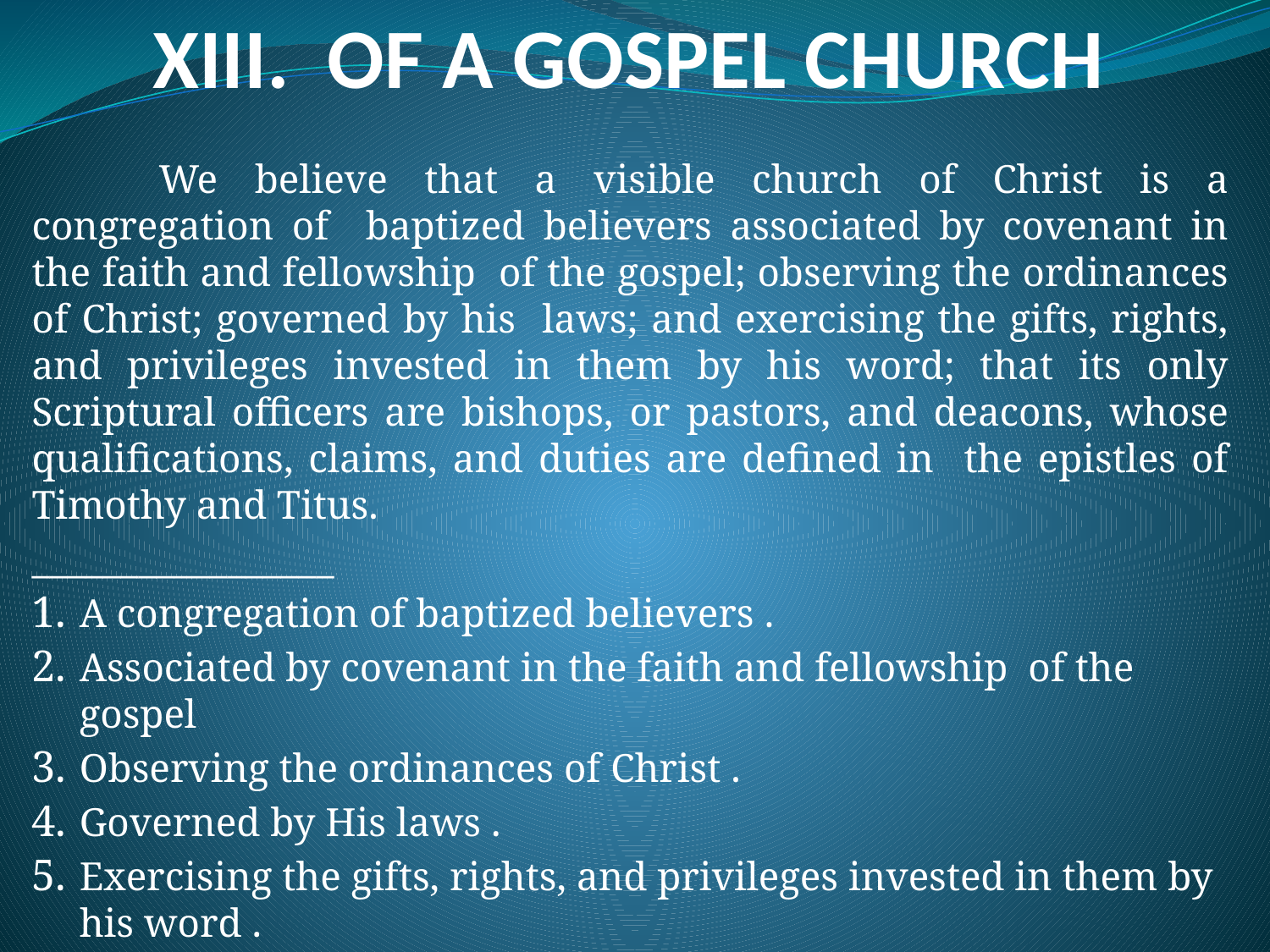

# XIII.  OF A GOSPEL CHURCH
	We believe that a visible church of Christ is a congregation of  baptized believers associated by covenant in the faith and fellowship  of the gospel; observing the ordinances of Christ; governed by his  laws; and exercising the gifts, rights, and privileges invested in them by his word; that its only Scriptural officers are bishops, or pastors, and deacons, whose qualifications, claims, and duties are defined in  the epistles of Timothy and Titus.
_________________
A congregation of baptized believers .
Associated by covenant in the faith and fellowship  of the gospel
Observing the ordinances of Christ .
Governed by His laws .
Exercising the gifts, rights, and privileges invested in them by his word .
Scriptural officers.